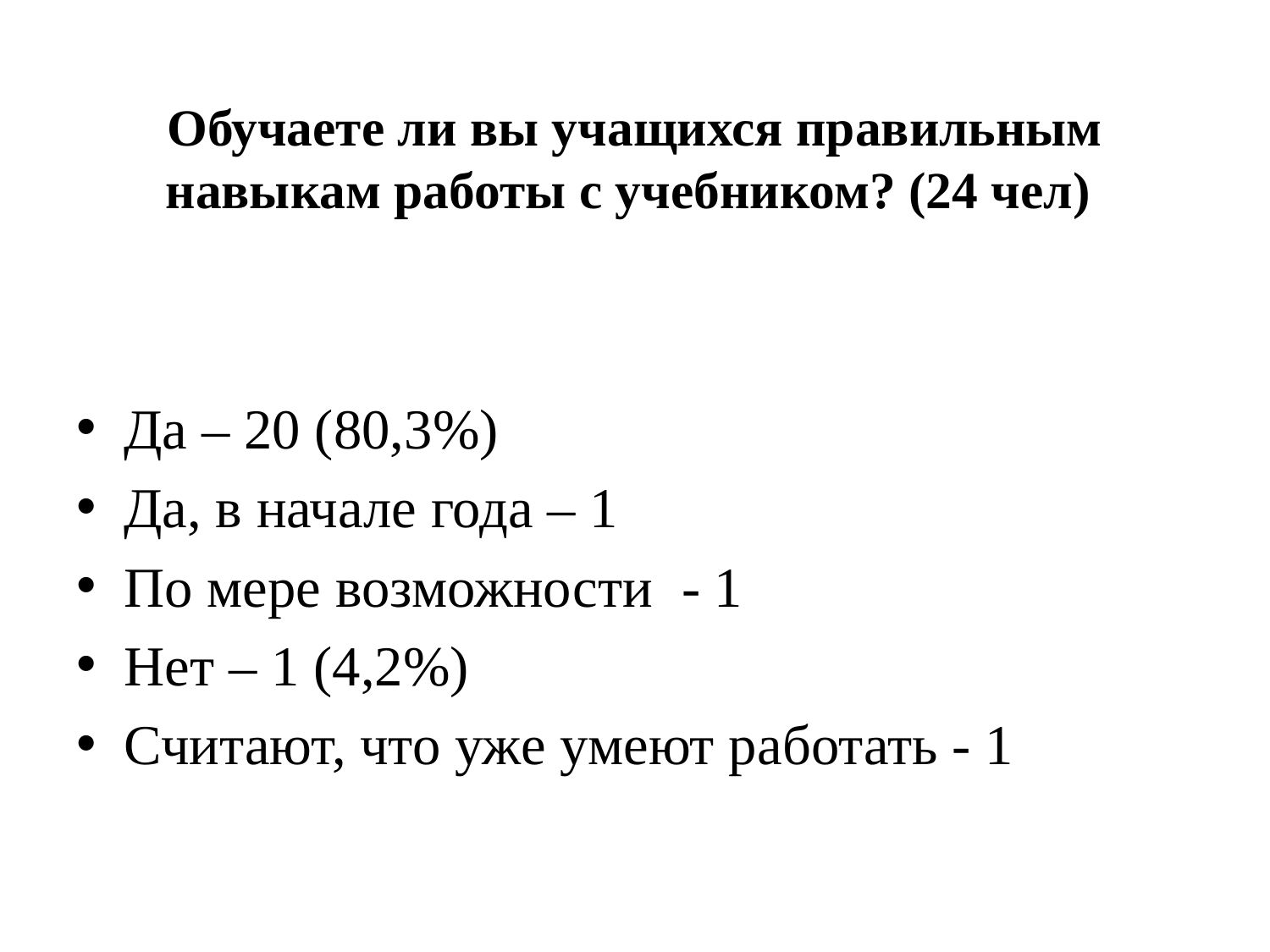

# Обучаете ли вы учащихся правильным навыкам работы с учебником? (24 чел)
Да – 20 (80,3%)
Да, в начале года – 1
По мере возможности  - 1
Нет – 1 (4,2%)
Считают, что уже умеют работать - 1